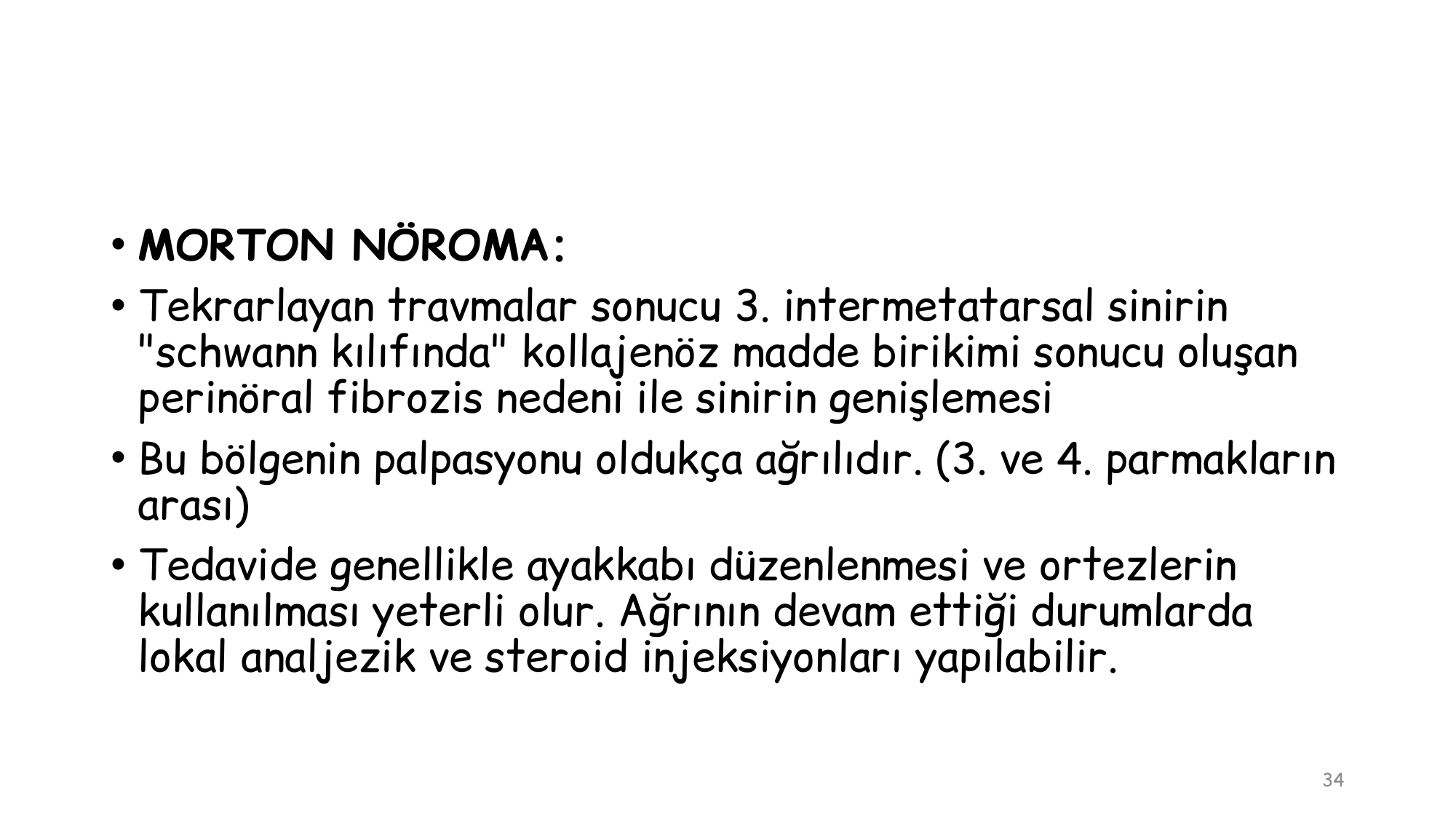

#
MORTON NÖROMA:
Tekrarlayan travmalar sonucu 3. inter­metatarsal sinirin "schwann kılıfında" kollajenöz madde birikimi sonucu oluşan perinöral fibrozis nedeni ile sinirin genişlemesi
Bu bölgenin palpasyonu oldukça ağrılıdır. (3. ve 4. parmakların arası)
Tedavide genellikle ayakkabı düzenlenmesi ve ortezlerin kullanılması yeterli olur. Ağrı­nın devam ettiği durumlarda lokal analjezik ve steroid injeksiyonları yapılabilir.

34